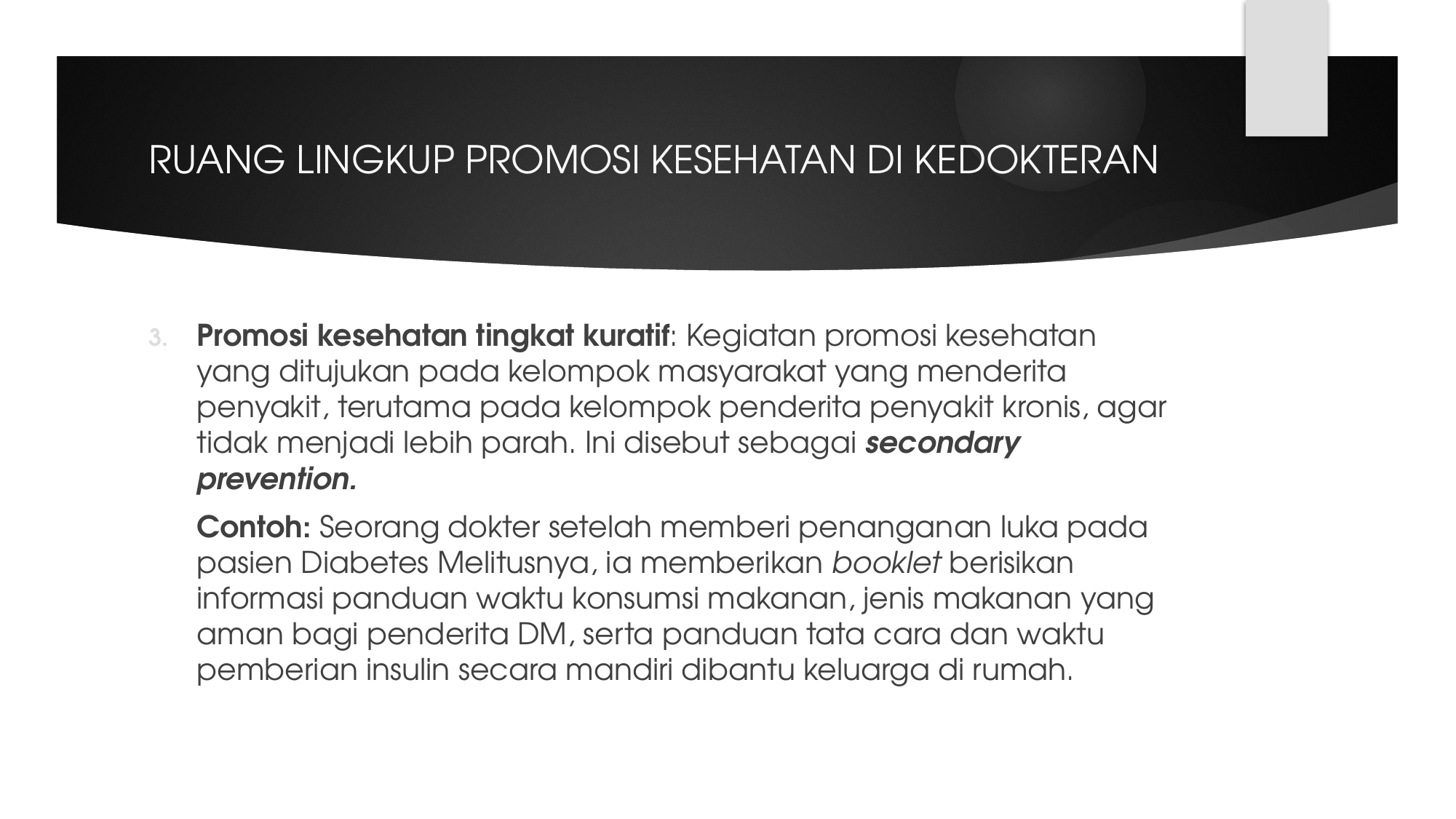

# RUANG LINGKUP PROMOSI KESEHATAN DI KEDOKTERAN
Promosi kesehatan tingkat kuratif: Kegiatan promosi kesehatan yang ditujukan pada kelompok masyarakat yang menderita penyakit, terutama pada kelompok penderita penyakit kronis, agar tidak menjadi lebih parah. Ini disebut sebagai secondary prevention.
Contoh: Seorang dokter setelah memberi penanganan luka pada pasien Diabetes Melitusnya, ia memberikan booklet berisikan informasi panduan waktu konsumsi makanan, jenis makanan yang aman bagi penderita DM, serta panduan tata cara dan waktu pemberian insulin secara mandiri dibantu keluarga di rumah.